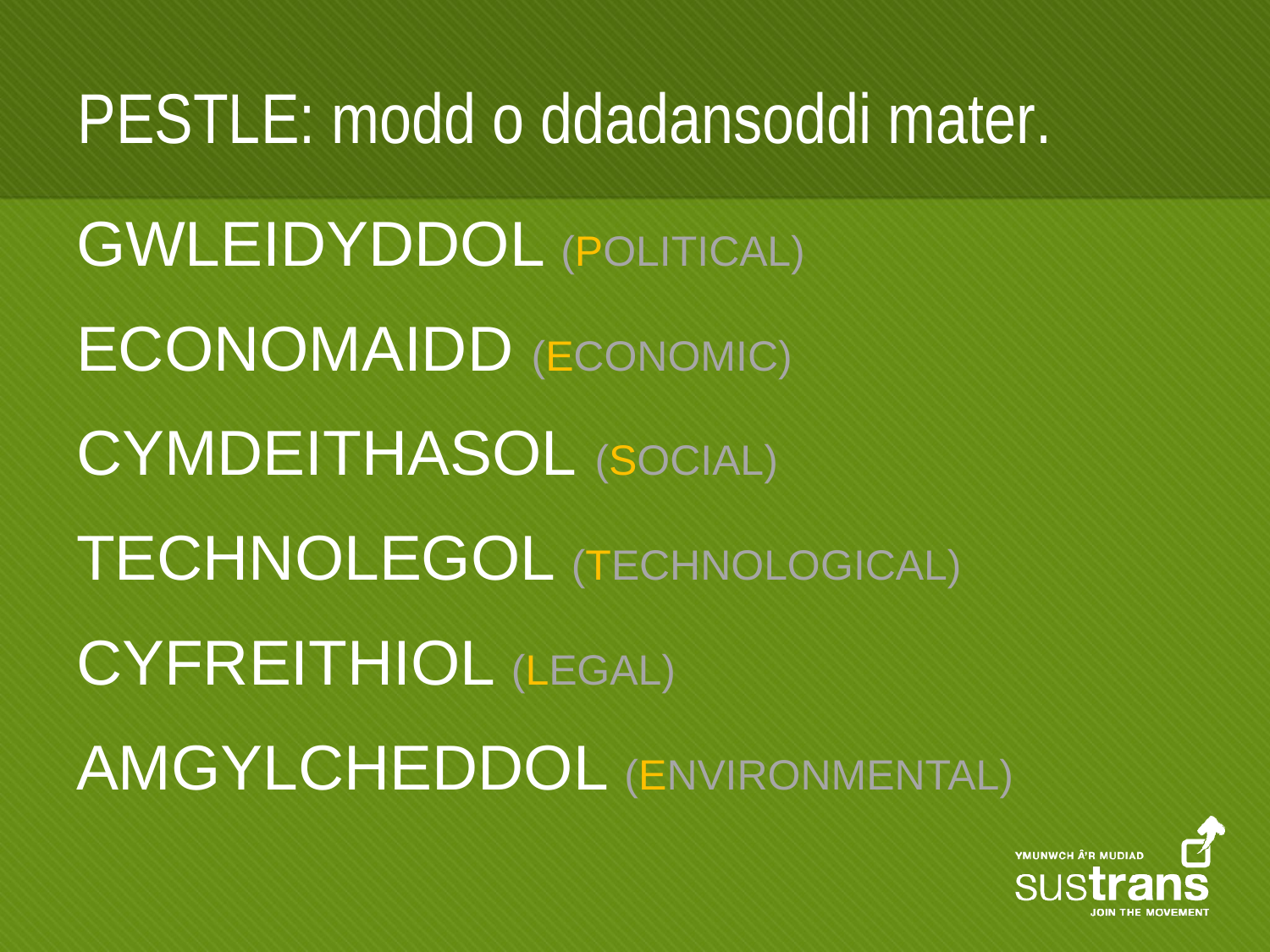

# PESTLE: modd o ddadansoddi mater.
GWLEIDYDDOL (POLITICAL)
ECONOMAIDD (ECONOMIC)
CYMDEITHASOL (SOCIAL)
TECHNOLEGOL (TECHNOLOGICAL)
CYFREITHIOL (LEGAL)
AMGYLCHEDDOL (ENVIRONMENTAL)